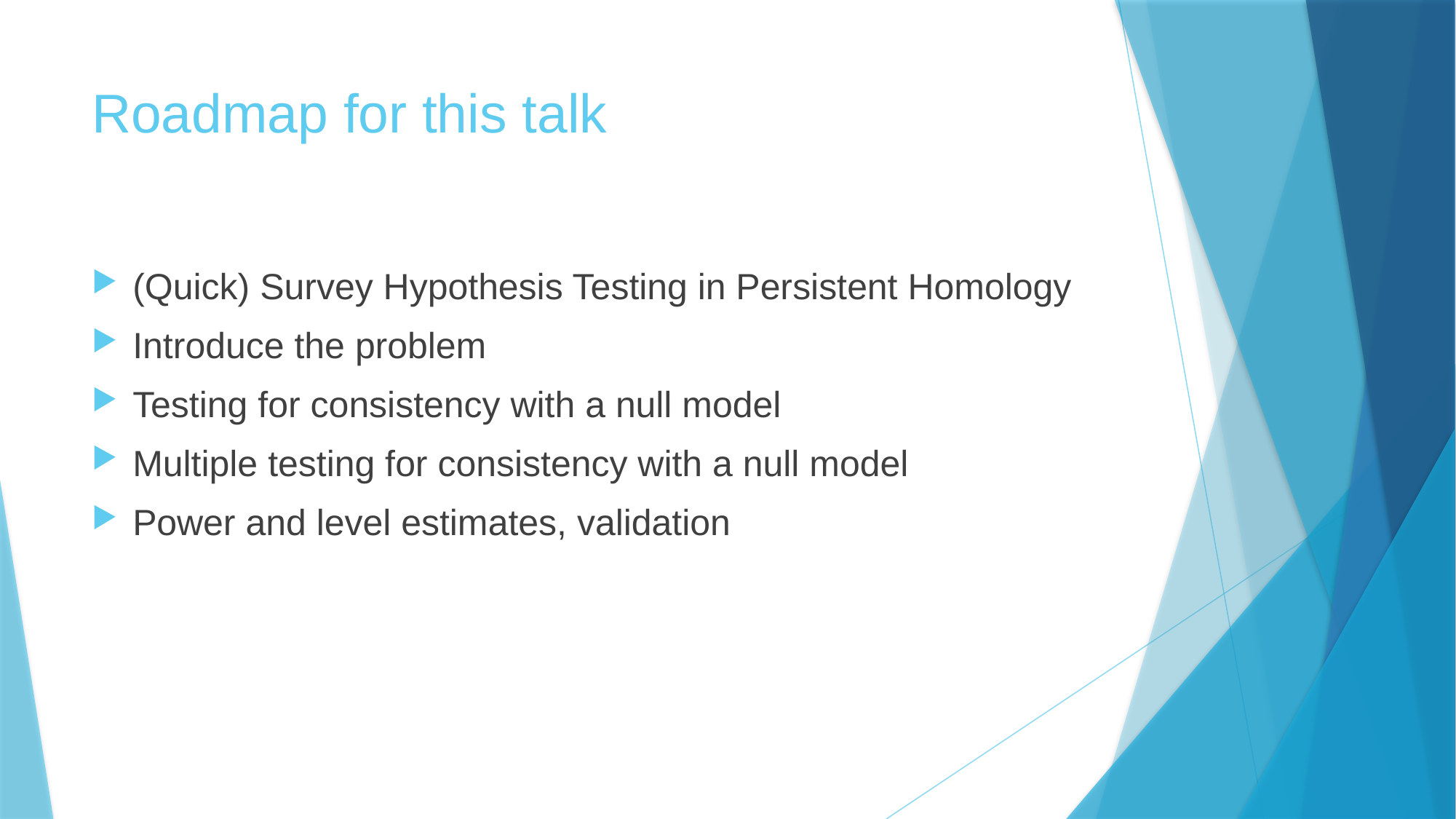

# Roadmap for this talk
(Quick) Survey Hypothesis Testing in Persistent Homology
Introduce the problem
Testing for consistency with a null model
Multiple testing for consistency with a null model
Power and level estimates, validation